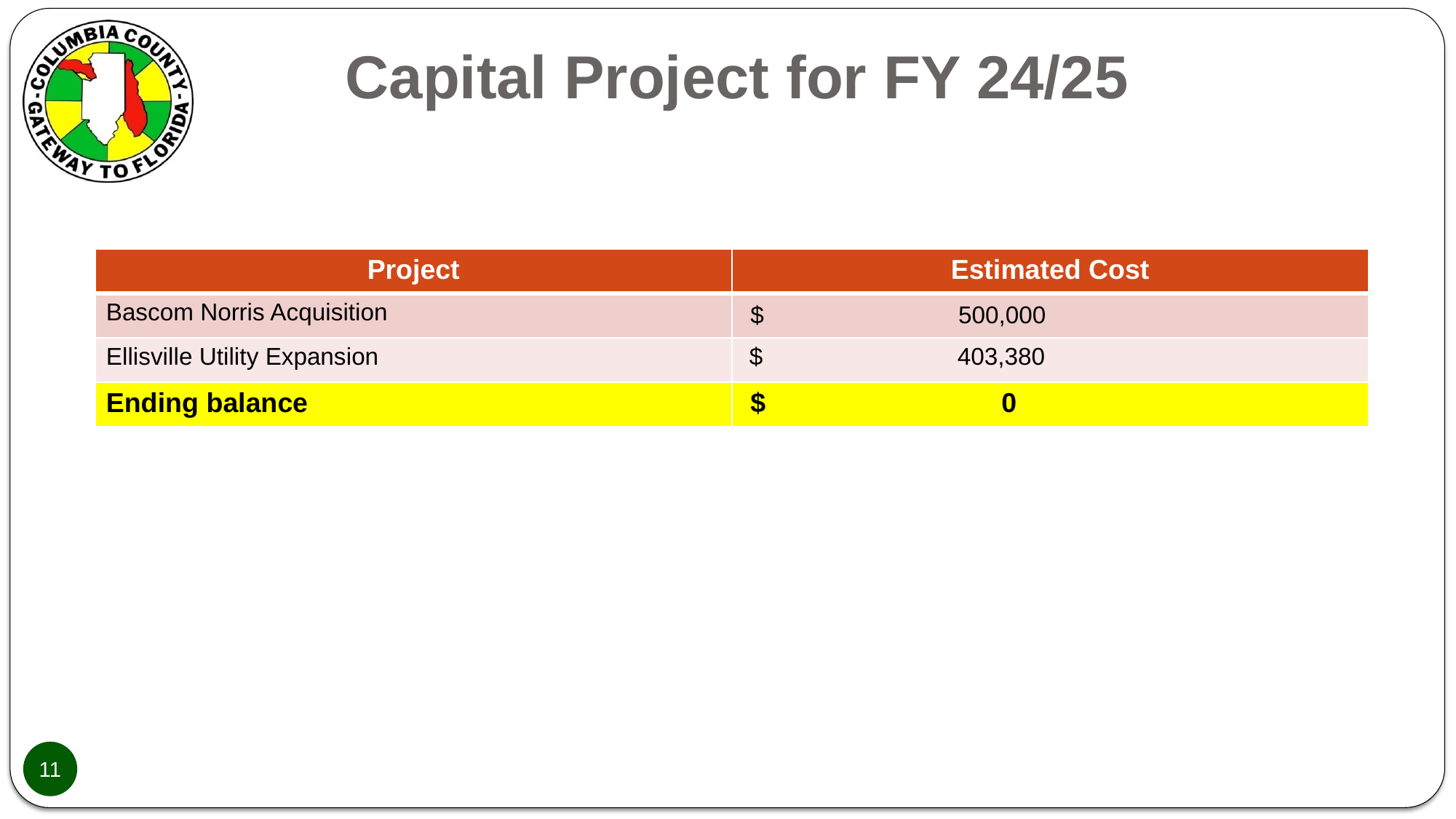

# Capital Project for FY 24/25
| Project | Estimated Cost |
| --- | --- |
| Bascom Norris Acquisition | $ 500,000 |
| Ellisville Utility Expansion | $ 403,380 |
| Ending balance | $ 0 |
11